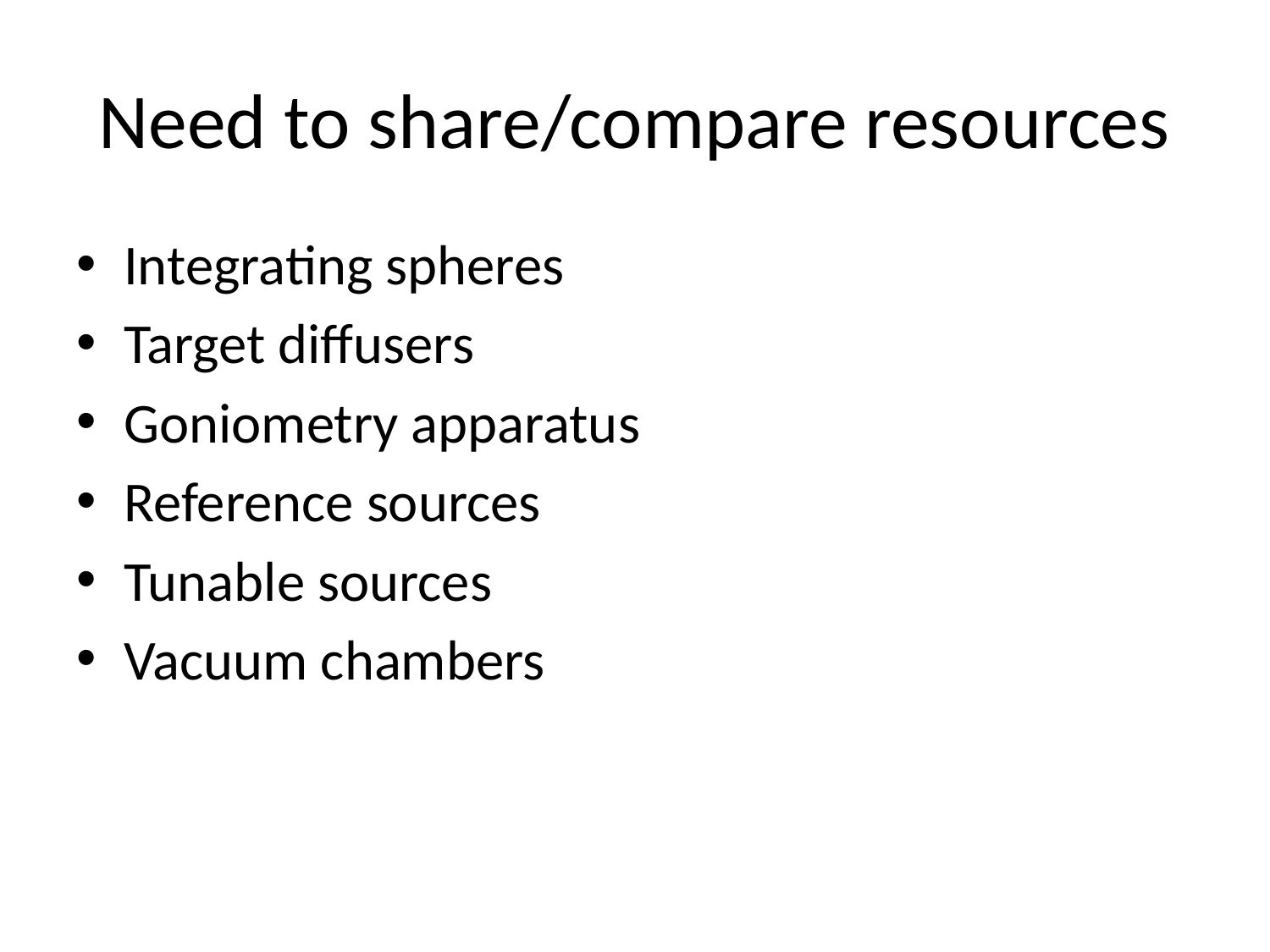

# Need to share/compare resources
Integrating spheres
Target diffusers
Goniometry apparatus
Reference sources
Tunable sources
Vacuum chambers